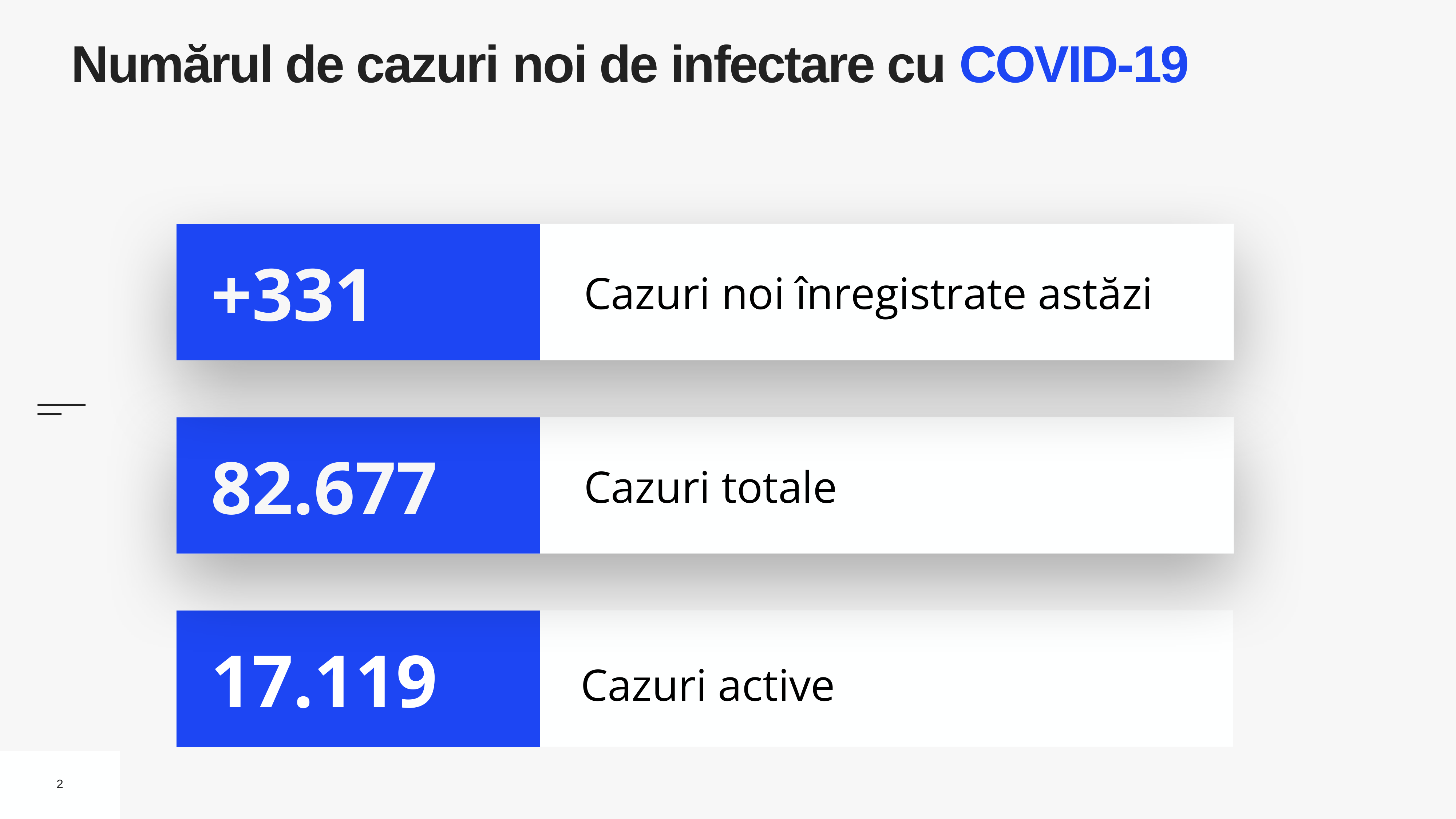

# Numărul de cazuri noi de infectare cu COVID-19

Cazuri noi înregistrate astăzi

+331

Cazuri totale

82.677

Cazuri active

17.119
2